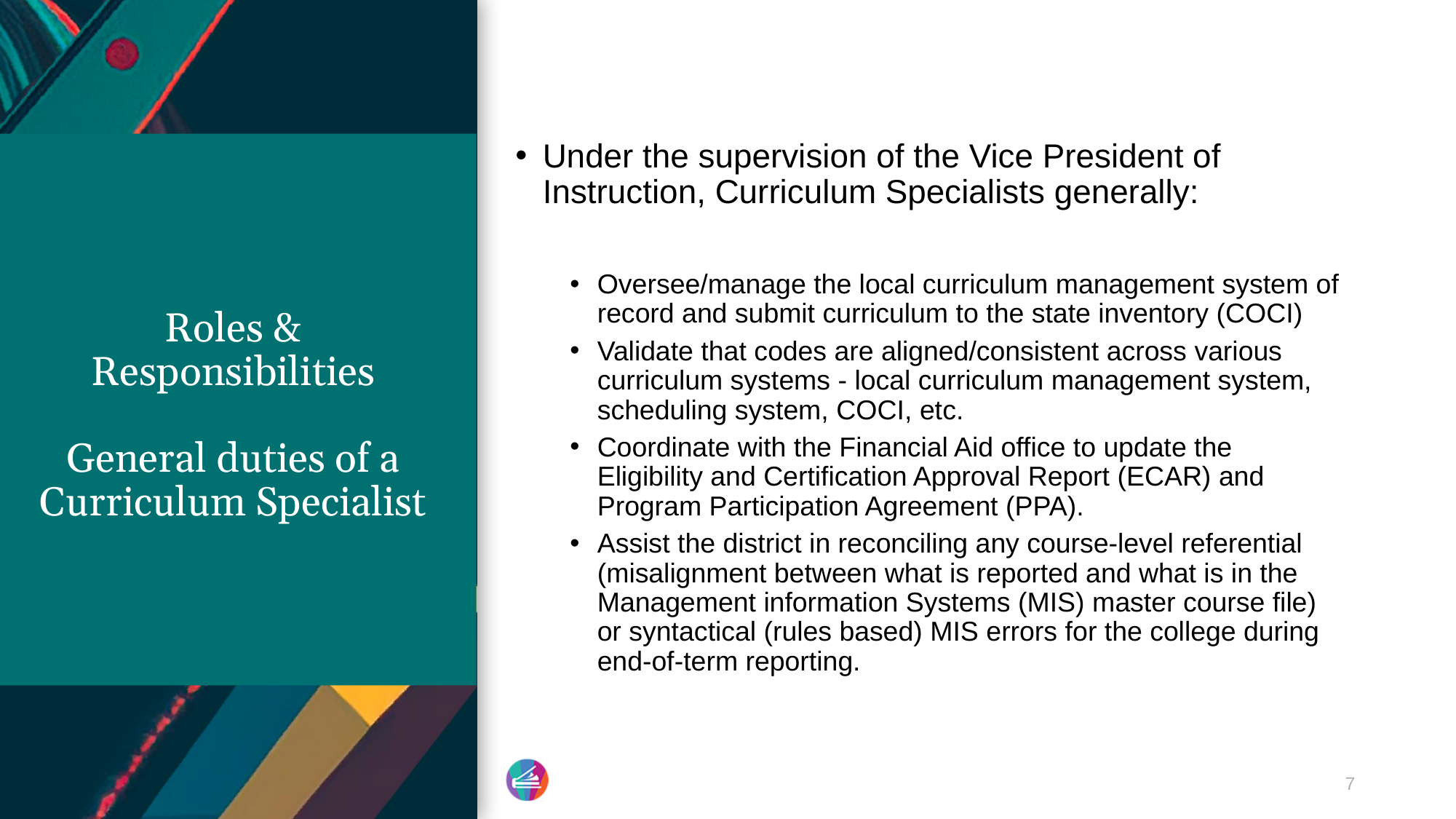

Under the supervision of the Vice President of Instruction, Curriculum Specialists generally:

Oversee/manage the local curriculum management system of record and submit curriculum to the state inventory (COCI)
Validate that codes are aligned/consistent across various curriculum systems - local curriculum management system, scheduling system, COCI, etc.
Coordinate with the Financial Aid office to update the Eligibility and Certification Approval Report (ECAR) and Program Participation Agreement (PPA).
Assist the district in reconciling any course-level referential (misalignment between what is reported and what is in the Management information Systems (MIS) master course file) or syntactical (rules based) MIS errors for the college during end-of-term reporting.

# Roles & Responsibilities General duties of a Curriculum Specialist
7